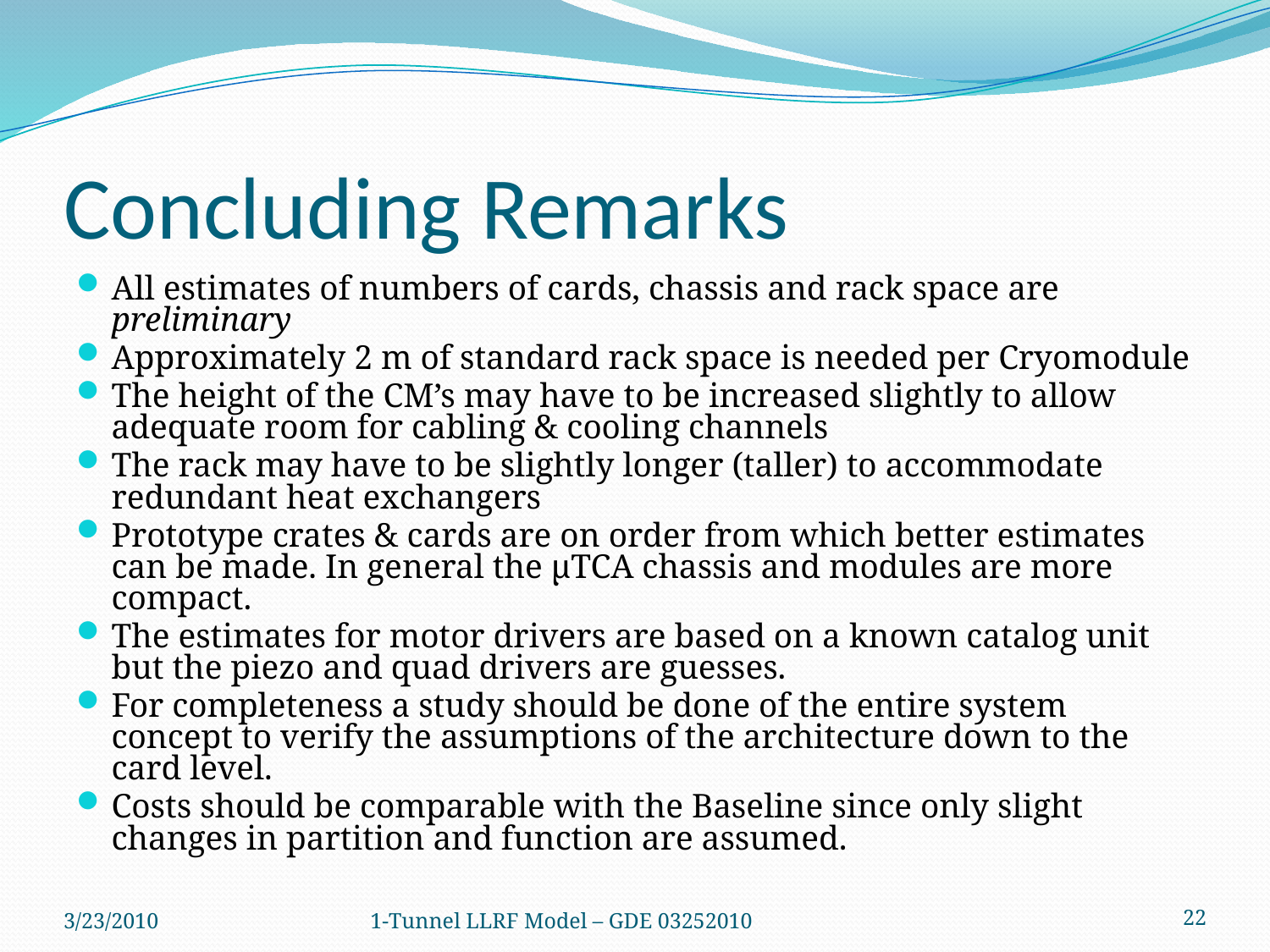

# Concluding Remarks
All estimates of numbers of cards, chassis and rack space are preliminary
Approximately 2 m of standard rack space is needed per Cryomodule
The height of the CM’s may have to be increased slightly to allow adequate room for cabling & cooling channels
The rack may have to be slightly longer (taller) to accommodate redundant heat exchangers
Prototype crates & cards are on order from which better estimates can be made. In general the µTCA chassis and modules are more compact.
The estimates for motor drivers are based on a known catalog unit but the piezo and quad drivers are guesses.
For completeness a study should be done of the entire system concept to verify the assumptions of the architecture down to the card level.
Costs should be comparable with the Baseline since only slight changes in partition and function are assumed.
3/23/2010
1-Tunnel LLRF Model – GDE 03252010
22